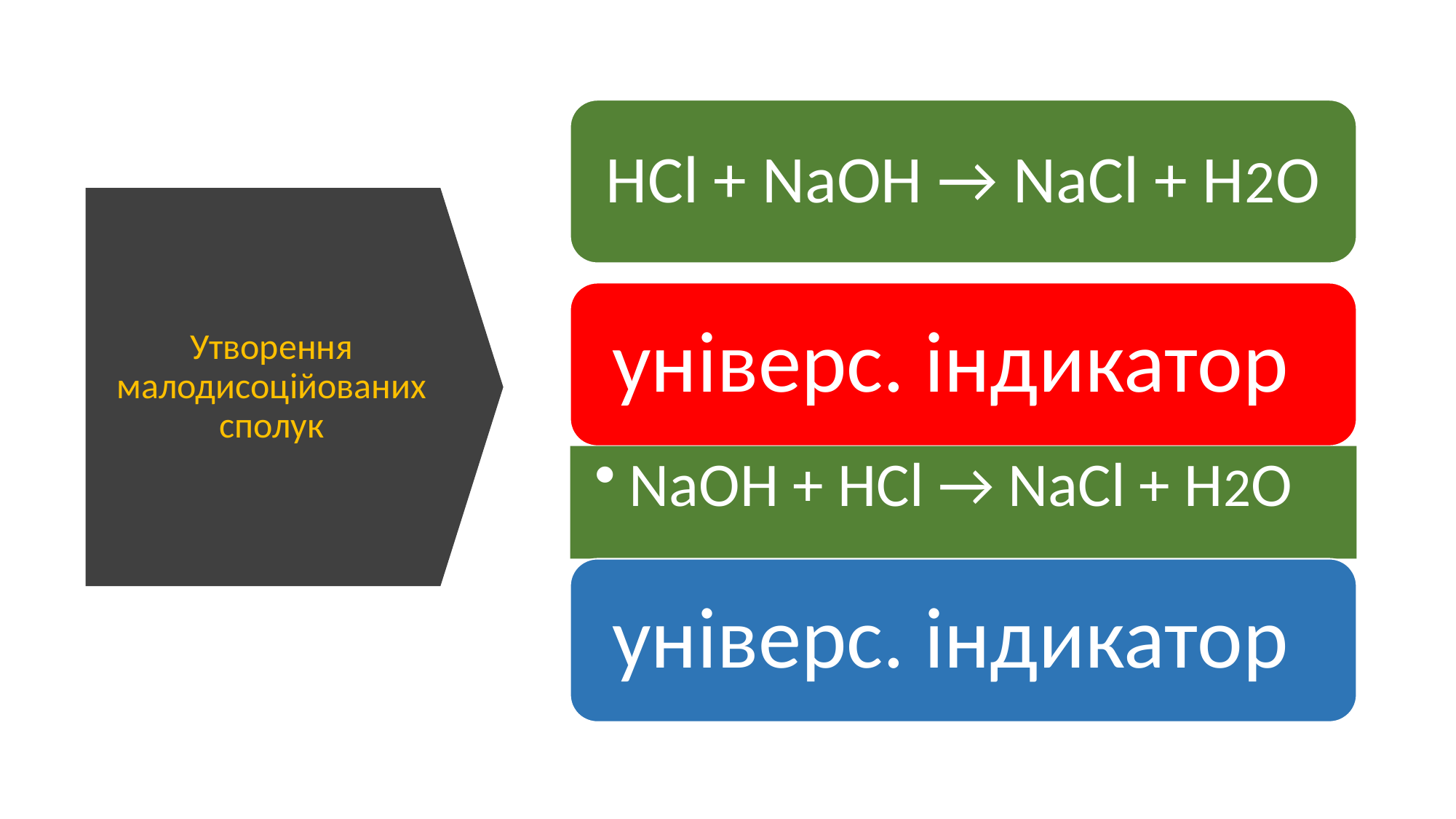

НСl + NaOH → NaCl + H2O
універс. індикатор
NaOH + НСl → NaCl + H2O
універс. індикатор

# Утворення малодисоційованих сполук